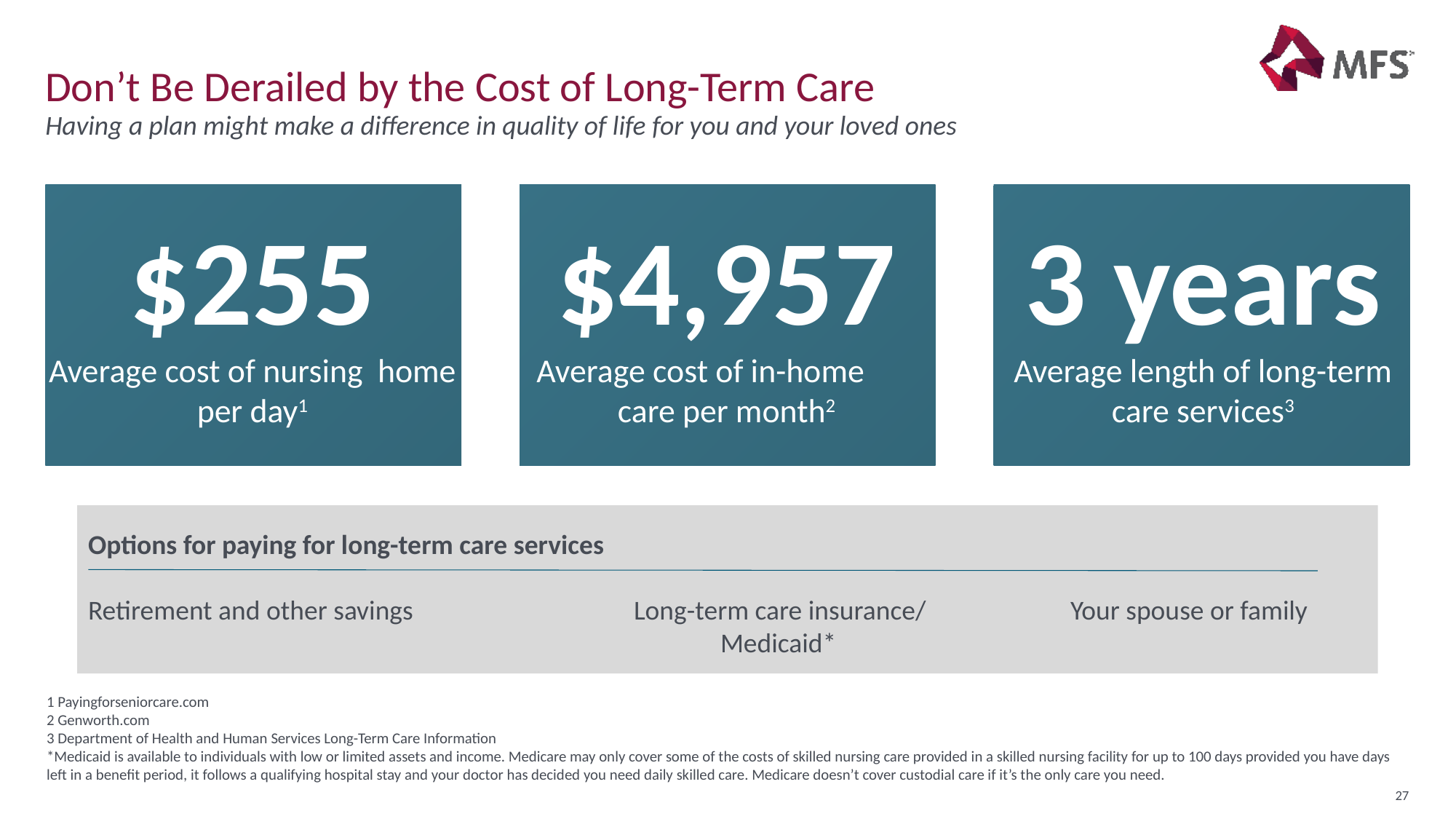

# Don’t Be Derailed by the Cost of Long-Term Care
Having a plan might make a difference in quality of life for you and your loved ones
$255
Average cost of nursing  home per day1
$4,957
Average cost of in-home        care per month2
3 years
Average length of long-term care services3

Options for paying for long-term care services

Retirement and other savings			Long-term care insurance/		Your spouse or family
					              Medicaid*
1 Payingforseniorcare.com
2 Genworth.com
3 Department of Health and Human Services Long-Term Care Information
*Medicaid is available to individuals with low or limited assets and income. Medicare may only cover some of the costs of skilled nursing care provided in a skilled nursing facility for up to 100 days provided you have days left in a benefit period, it follows a qualifying hospital stay and your doctor has decided you need daily skilled care. Medicare doesn’t cover custodial care if it’s the only care you need.
27